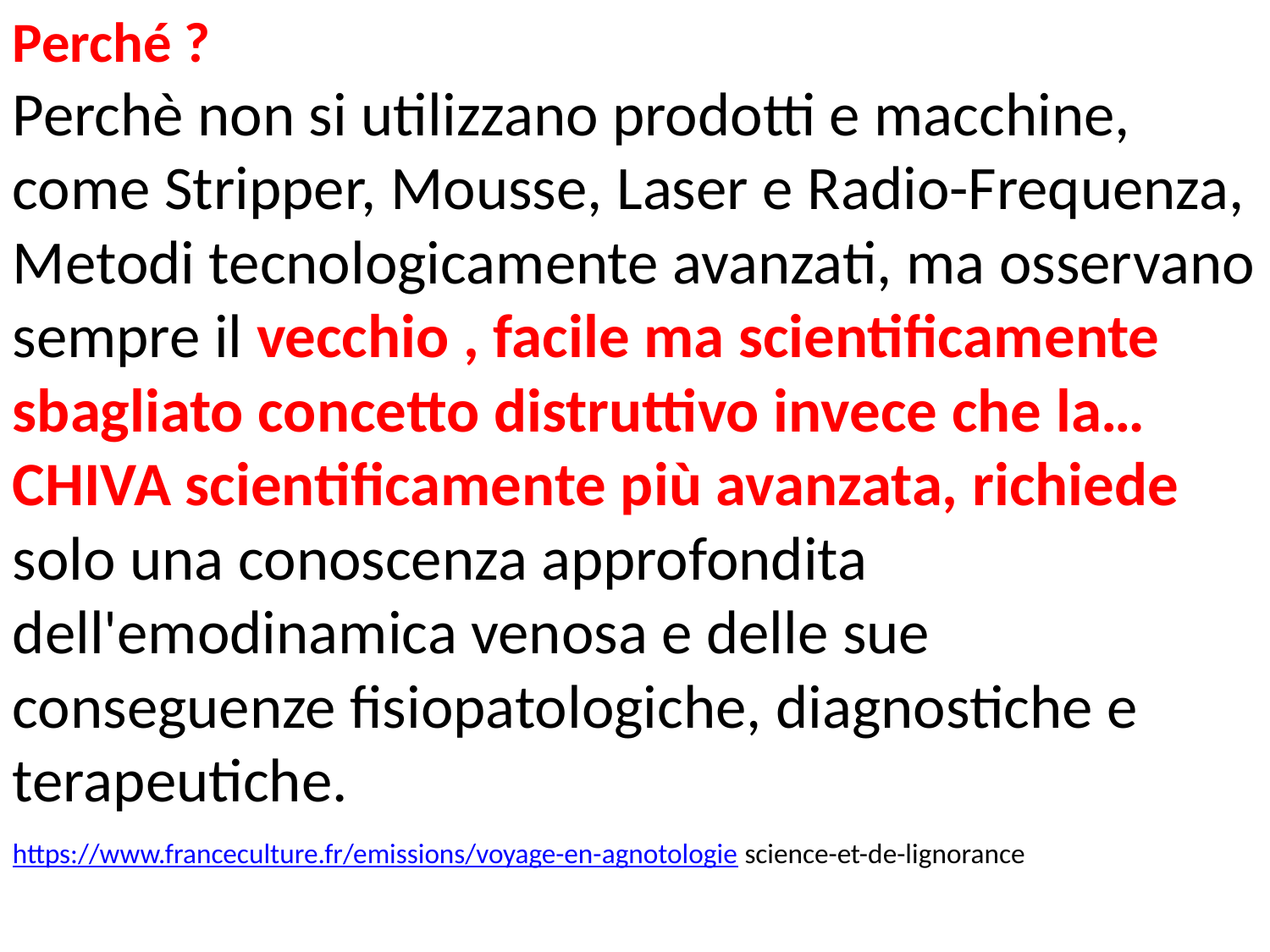

Perché ?
Perchè non si utilizzano prodotti e macchine, come Stripper, Mousse, Laser e Radio-Frequenza,
Metodi tecnologicamente avanzati, ma osservano sempre il vecchio , facile ma scientificamente sbagliato concetto distruttivo invece che la…
CHIVA scientificamente più avanzata, richiede solo una conoscenza approfondita dell'emodinamica venosa e delle sue conseguenze fisiopatologiche, diagnostiche e terapeutiche.
https://www.franceculture.fr/emissions/voyage-en-agnotologie science-et-de-lignorance